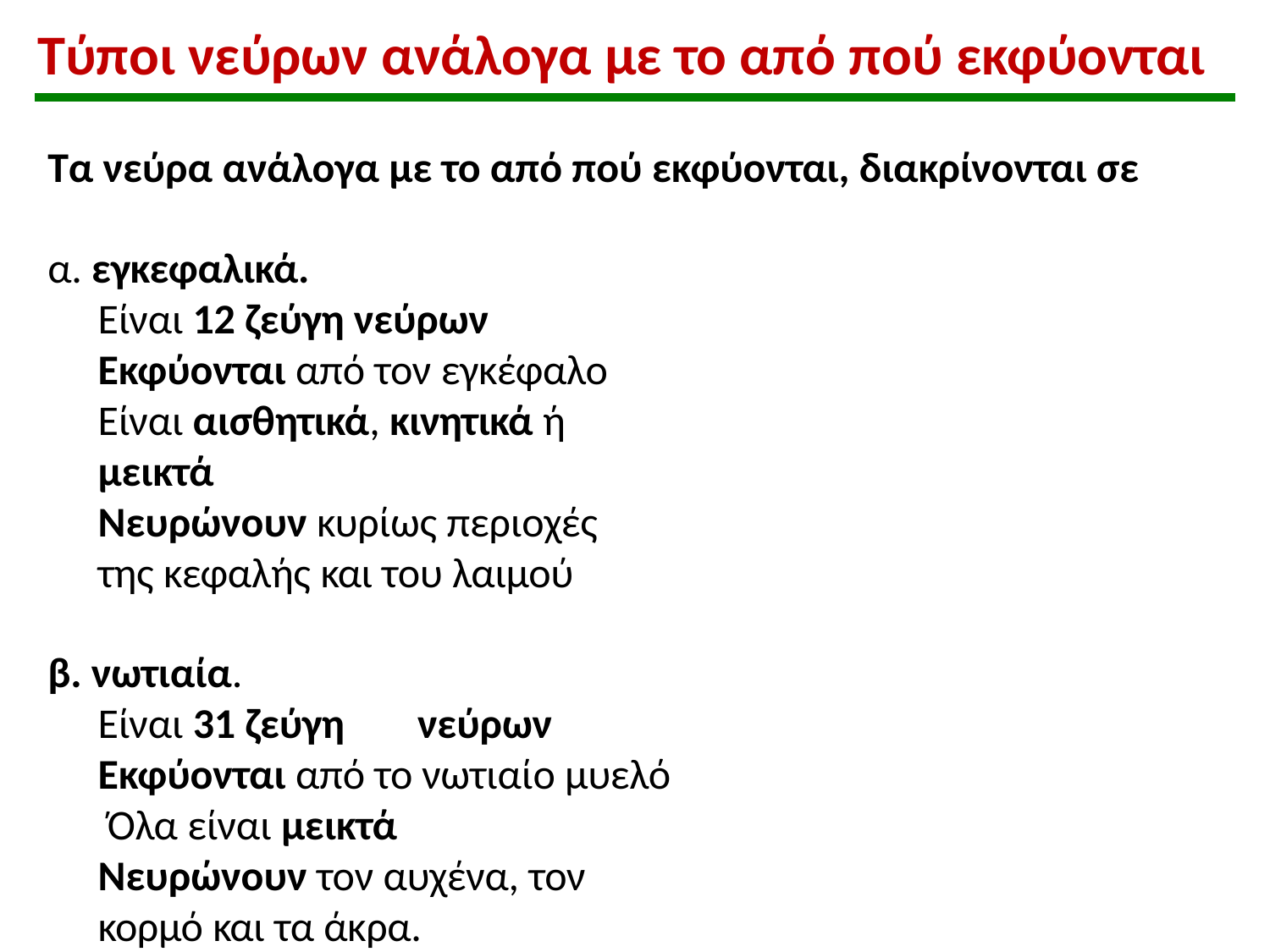

# Τύποι νεύρων ανάλογα με το από πού εκφύονται

Τα νεύρα ανάλογα με το από πού εκφύονται, διακρίνονται σε

α. εγκεφαλικά.
Είναι 12 ζεύγη νεύρων  Εκφύονται από τον εγκέφαλο
Είναι αισθητικά, κινητικά ή μεικτά
Νευρώνουν κυρίως περιοχές της κεφαλής και του λαιμού

β. νωτιαία.
Είναι 31 ζεύγη	νεύρων  Εκφύονται από το νωτιαίο μυελό  Όλα είναι μεικτά
Νευρώνουν τον αυχένα, τον κορμό και τα άκρα.